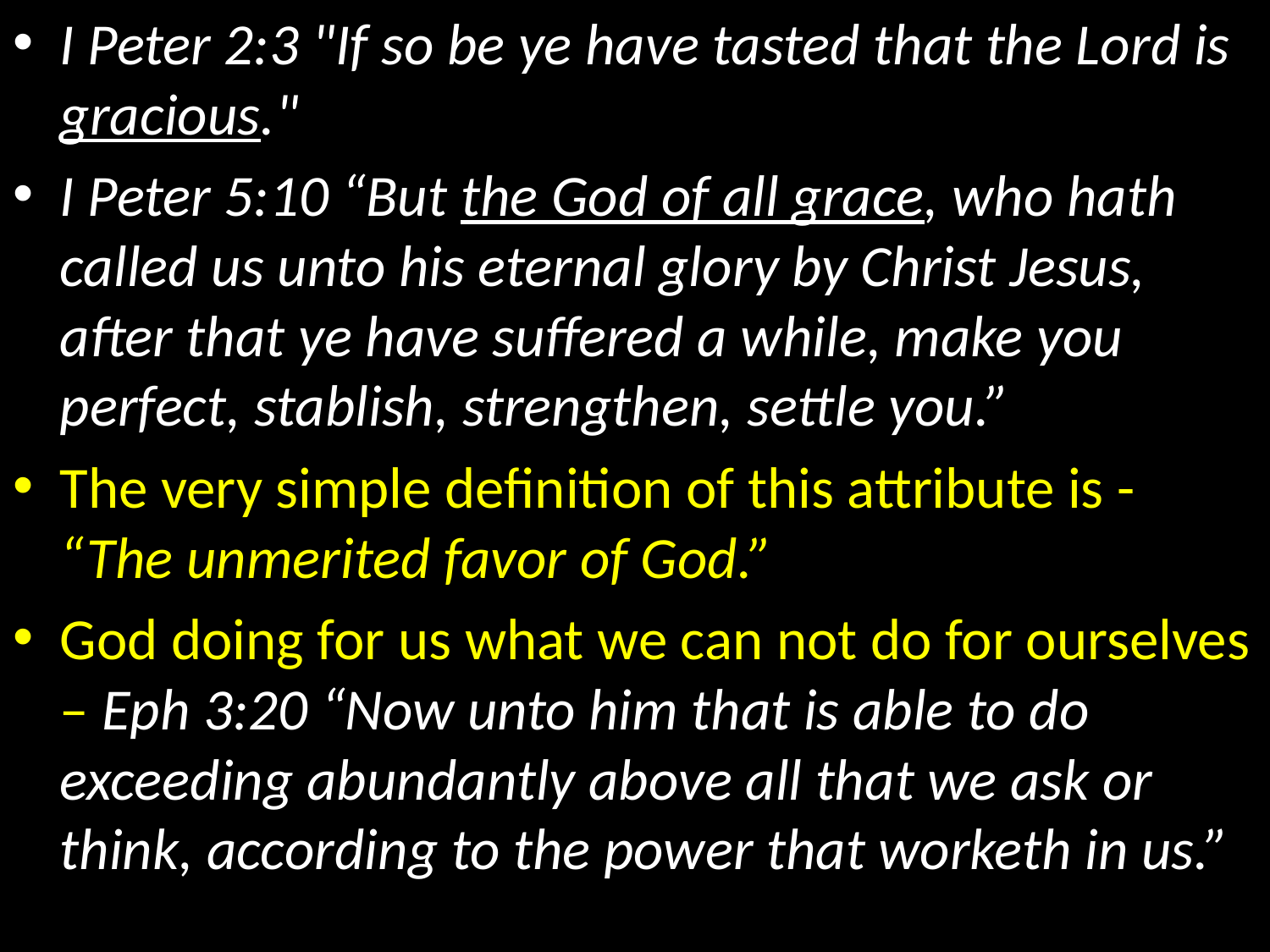

I Peter 2:3 "If so be ye have tasted that the Lord is gracious."
I Peter 5:10 “But the God of all grace, who hath called us unto his eternal glory by Christ Jesus, after that ye have suffered a while, make you perfect, stablish, strengthen, settle you.”
The very simple definition of this attribute is -  “The unmerited favor of God.”
God doing for us what we can not do for ourselves – Eph 3:20 “Now unto him that is able to do exceeding abundantly above all that we ask or think, according to the power that worketh in us.”